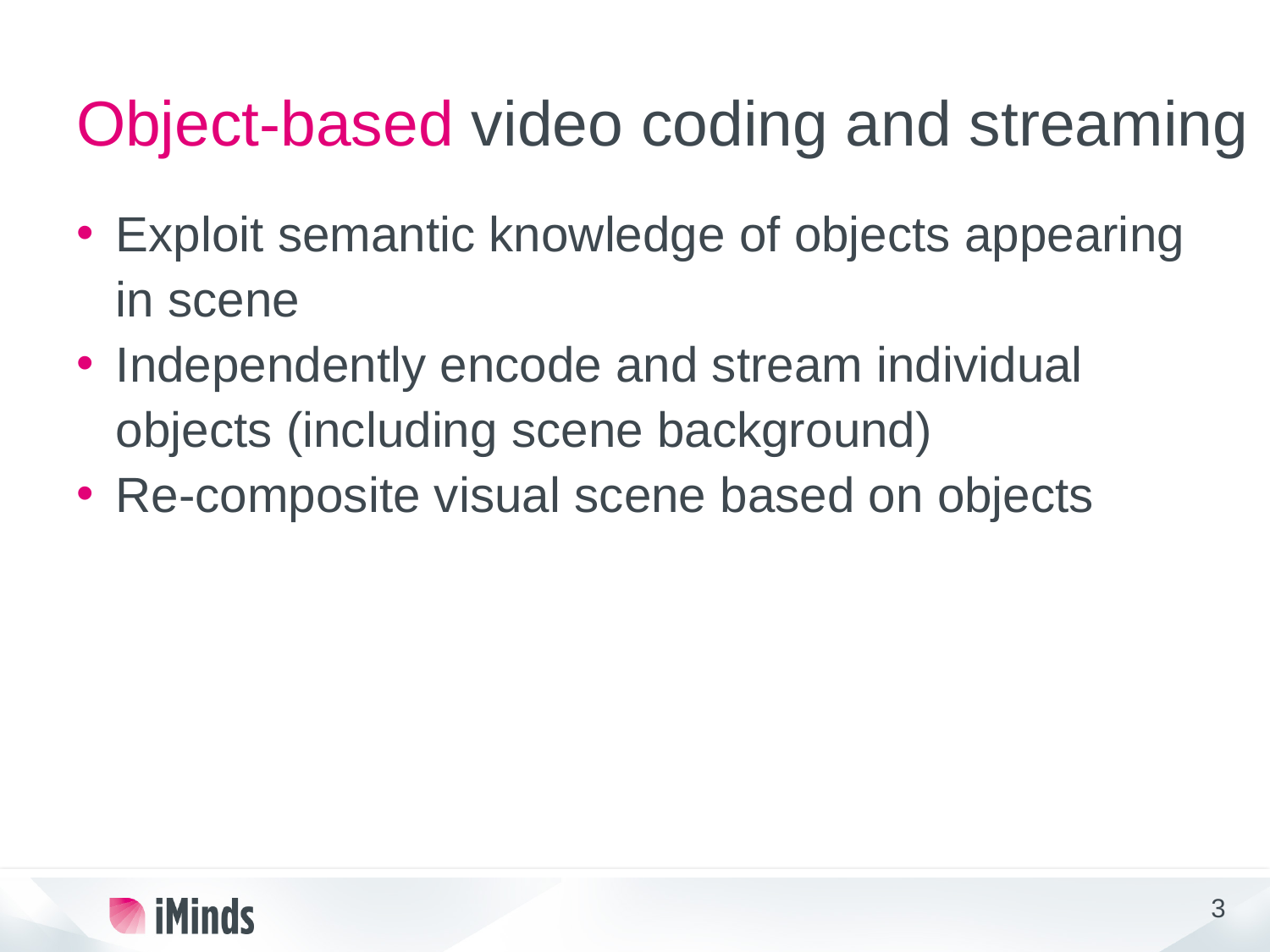

# Object-based video coding and streaming
Exploit semantic knowledge of objects appearing in scene
Independently encode and stream individual objects (including scene background)
Re-composite visual scene based on objects